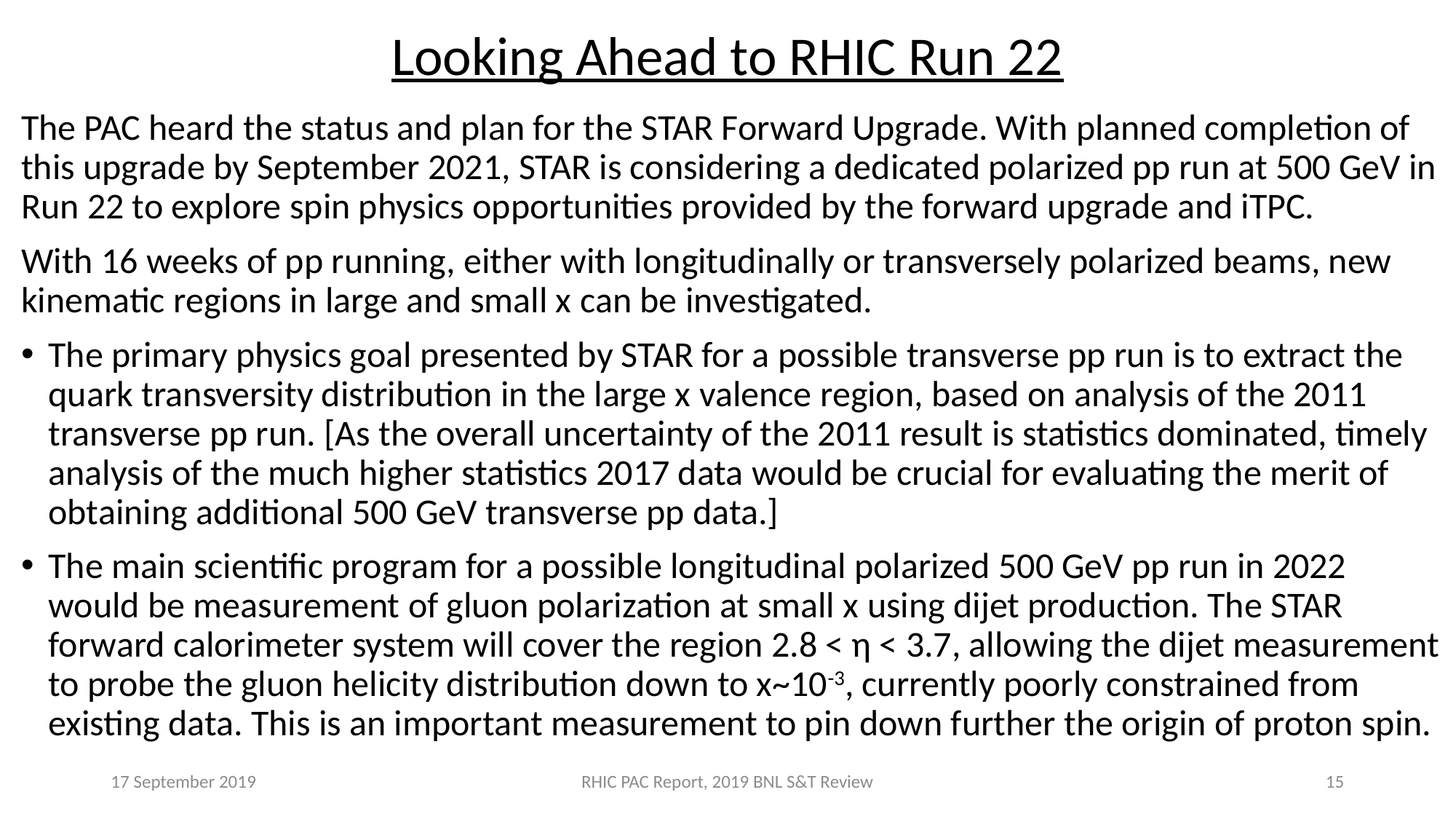

# Looking Ahead to RHIC Run 22
The PAC heard the status and plan for the STAR Forward Upgrade. With planned completion of this upgrade by September 2021, STAR is considering a dedicated polarized pp run at 500 GeV in Run 22 to explore spin physics opportunities provided by the forward upgrade and iTPC.
With 16 weeks of pp running, either with longitudinally or transversely polarized beams, new kinematic regions in large and small x can be investigated.
The primary physics goal presented by STAR for a possible transverse pp run is to extract the quark transversity distribution in the large x valence region, based on analysis of the 2011 transverse pp run. [As the overall uncertainty of the 2011 result is statistics dominated, timely analysis of the much higher statistics 2017 data would be crucial for evaluating the merit of obtaining additional 500 GeV transverse pp data.]
The main scientific program for a possible longitudinal polarized 500 GeV pp run in 2022 would be measurement of gluon polarization at small x using dijet production. The STAR forward calorimeter system will cover the region 2.8 < η < 3.7, allowing the dijet measurement to probe the gluon helicity distribution down to x~10-3, currently poorly constrained from existing data. This is an important measurement to pin down further the origin of proton spin.
17 September 2019
RHIC PAC Report, 2019 BNL S&T Review
15